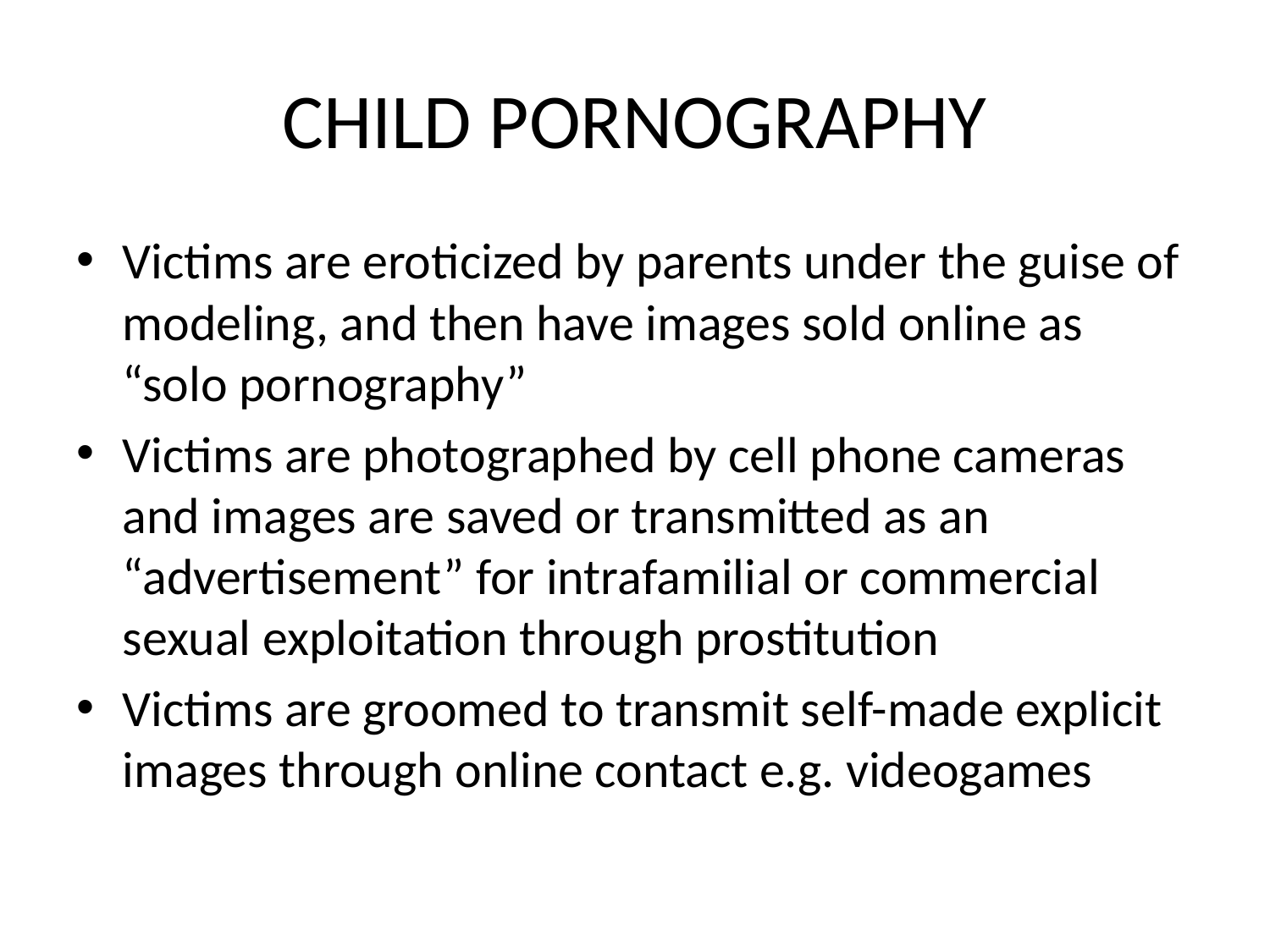

# CHILD PORNOGRAPHY
Victims are eroticized by parents under the guise of modeling, and then have images sold online as “solo pornography”
Victims are photographed by cell phone cameras and images are saved or transmitted as an “advertisement” for intrafamilial or commercial sexual exploitation through prostitution
Victims are groomed to transmit self-made explicit images through online contact e.g. videogames